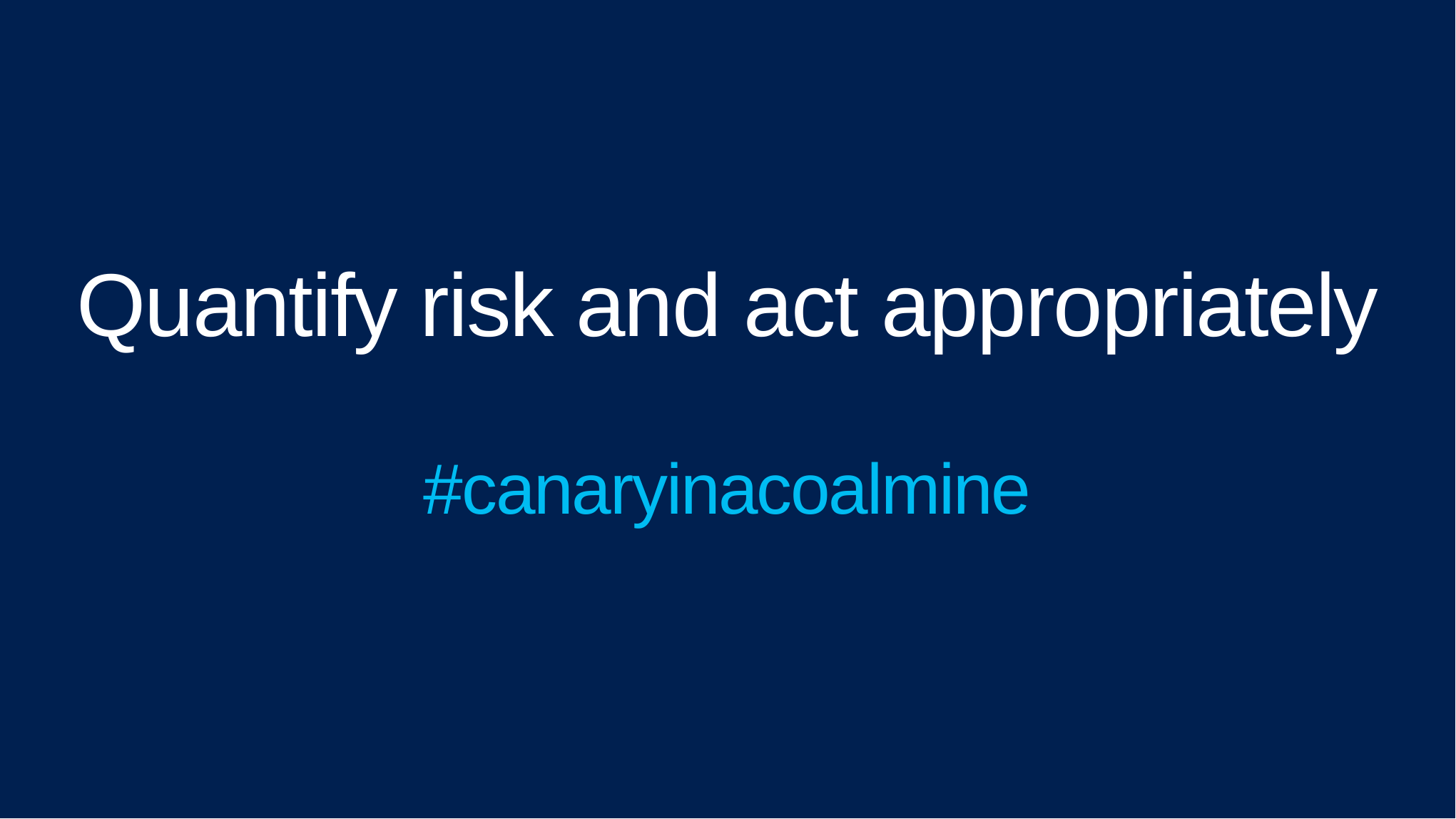

# Quantify risk and act appropriately #canaryinacoalmine